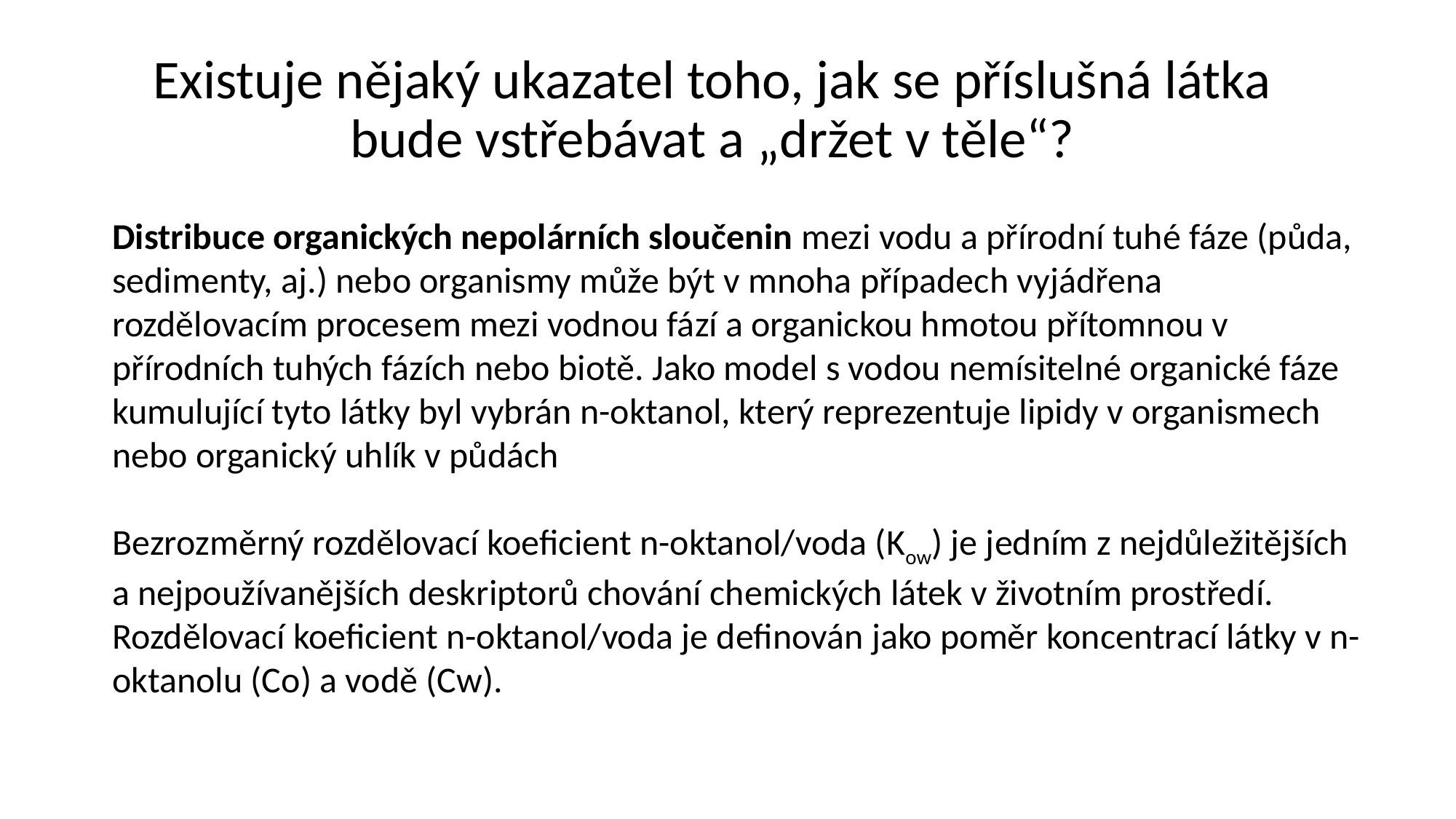

# Existuje nějaký ukazatel toho, jak se příslušná látka bude vstřebávat a „držet v těle“?
Distribuce organických nepolárních sloučenin mezi vodu a přírodní tuhé fáze (půda, sedimenty, aj.) nebo organismy může být v mnoha případech vyjádřena rozdělovacím procesem mezi vodnou fází a organickou hmotou přítomnou v přírodních tuhých fázích nebo biotě. Jako model s vodou nemísitelné organické fáze kumulující tyto látky byl vybrán n-oktanol, který reprezentuje lipidy v organismech nebo organický uhlík v půdách

Bezrozměrný rozdělovací koeficient n-oktanol/voda (Kow) je jedním z nejdůležitějších a nejpoužívanějších deskriptorů chování chemických látek v životním prostředí. Rozdělovací koeficient n-oktanol/voda je definován jako poměr koncentrací látky v n-oktanolu (Co) a vodě (Cw).